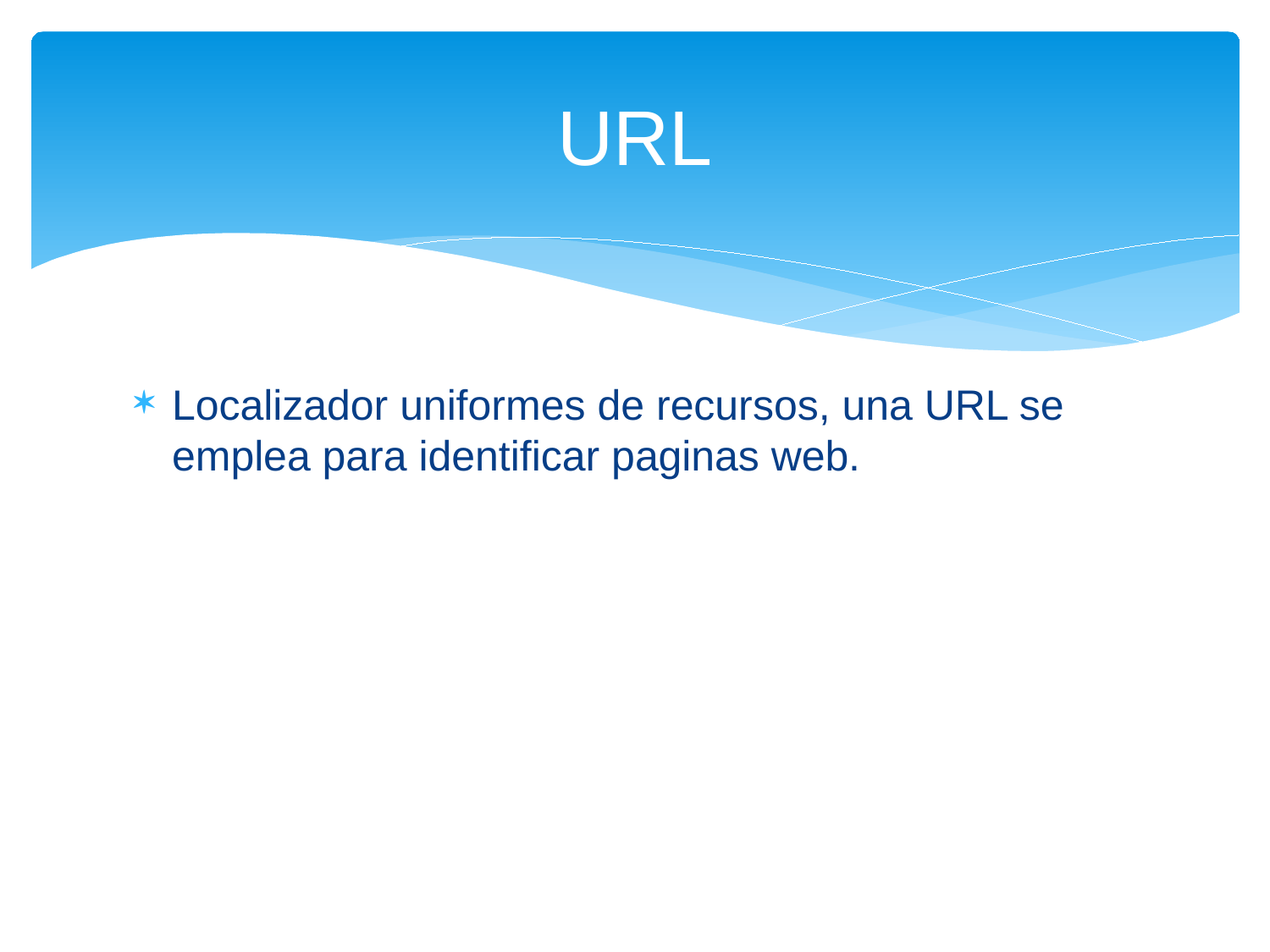

# URL
Localizador uniformes de recursos, una URL se emplea para identificar paginas web.